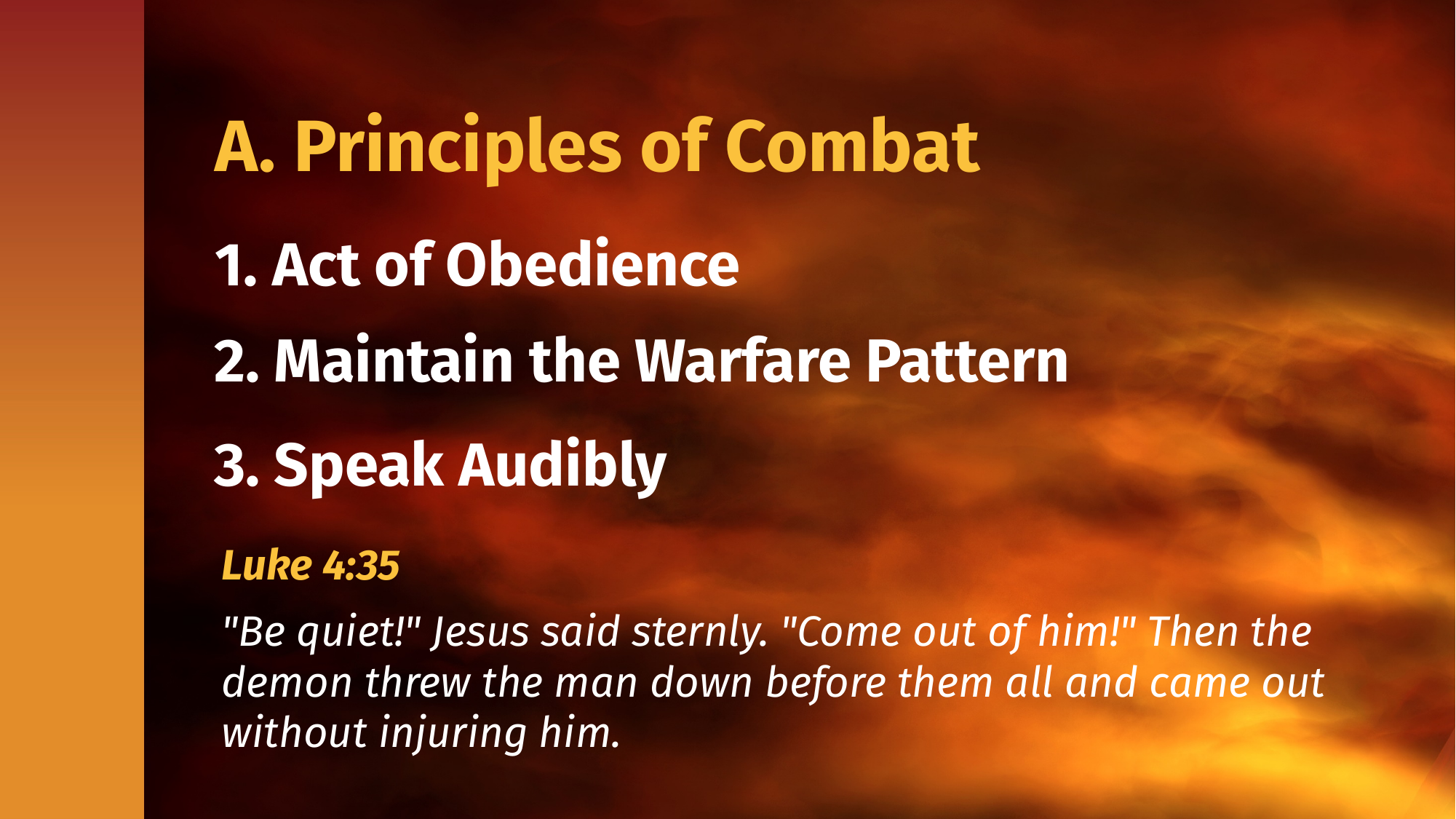

# A. Principles of Combat
1. Act of Obedience
2. Maintain the Warfare Pattern
3. Speak Audibly
Luke 4:35
"Be quiet!" Jesus said sternly. "Come out of him!" Then the demon threw the man down before them all and came out without injuring him.